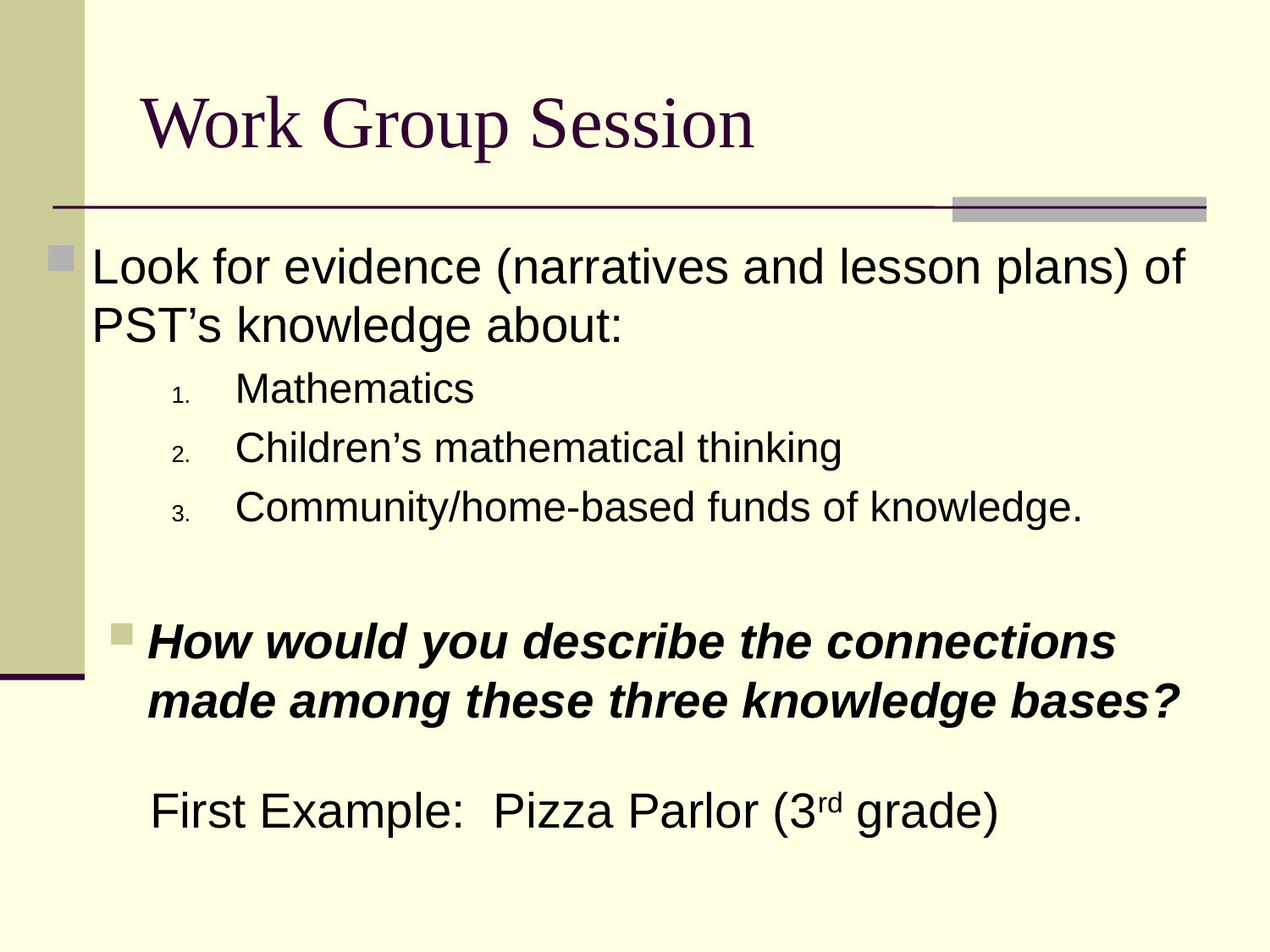

# Work Group Session

Look for evidence (narratives and lesson plans) of PST’s knowledge about:
Mathematics
Children’s mathematical thinking
Community/home-based funds of knowledge.

How would you describe the connections made among these three knowledge bases?

First Example:  Pizza Parlor (3rd grade)